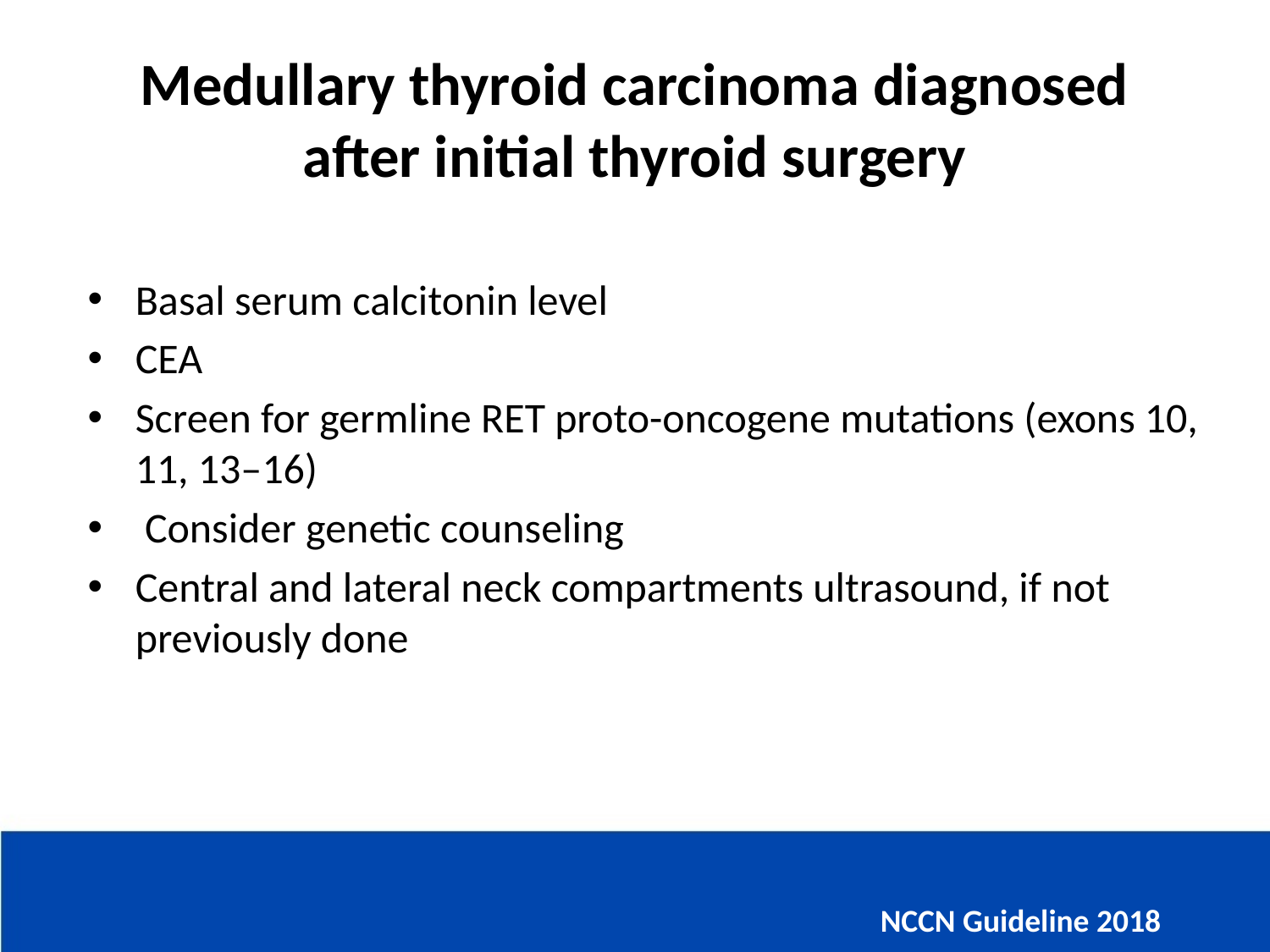

# Medullary thyroid carcinoma diagnosed after initial thyroid surgery
Basal serum calcitonin level
CEA
Screen for germline RET proto-oncogene mutations (exons 10, 11, 13–16)
 Consider genetic counseling
Central and lateral neck compartments ultrasound, if not previously done
NCCN Guideline 2018